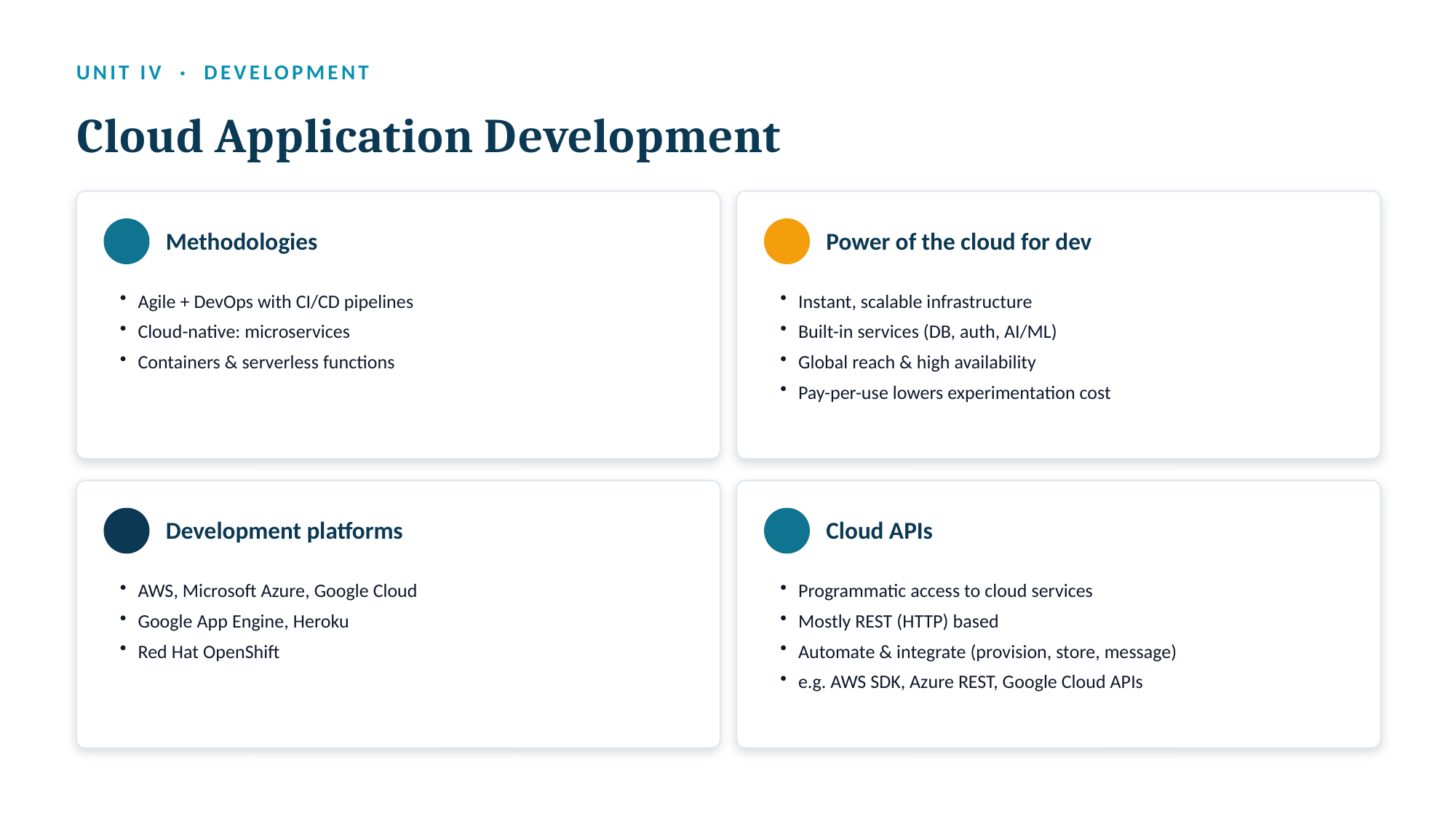

UNIT IV  ·  DEVELOPMENT
Cloud Application Development

Methodologies
Power of the cloud for dev

Agile + DevOps with CI/CD pipelines
Cloud-native: microservices
Containers & serverless functions
Instant, scalable infrastructure
Built-in services (DB, auth, AI/ML)
Global reach & high availability
Pay-per-use lowers experimentation cost

Development platforms
Cloud APIs

AWS, Microsoft Azure, Google Cloud
Google App Engine, Heroku
Red Hat OpenShift
Programmatic access to cloud services
Mostly REST (HTTP) based
Automate & integrate (provision, store, message)
e.g. AWS SDK, Azure REST, Google Cloud APIs